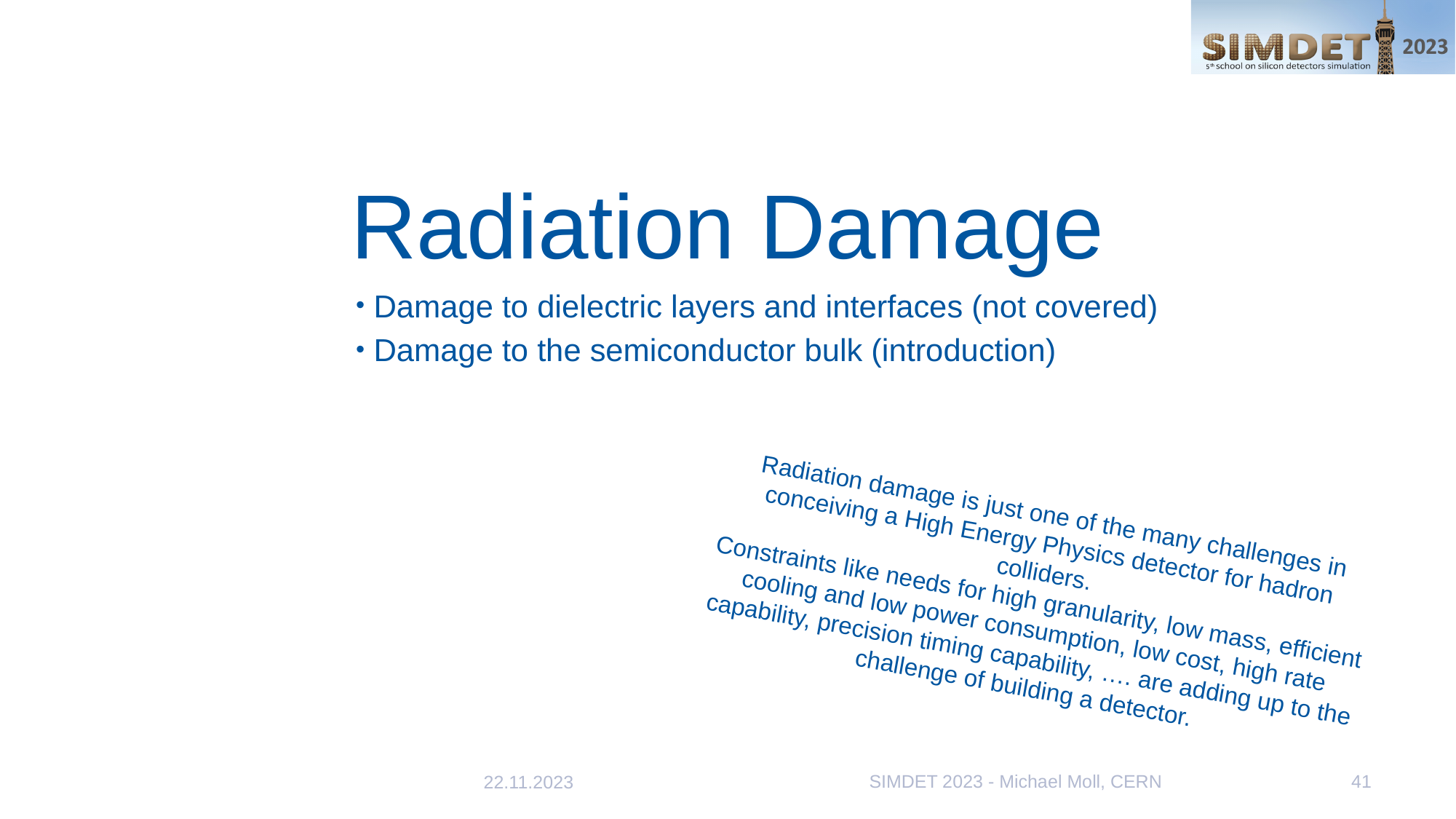

# Radiation Damage
Damage to dielectric layers and interfaces (not covered)
Damage to the semiconductor bulk (introduction)
Radiation damage is just one of the many challenges in conceiving a High Energy Physics detector for hadron colliders.
Constraints like needs for high granularity, low mass, efficient cooling and low power consumption, low cost, high rate capability, precision timing capability, …. are adding up to the challenge of building a detector.
SIMDET 2023 - Michael Moll, CERN
41
22.11.2023